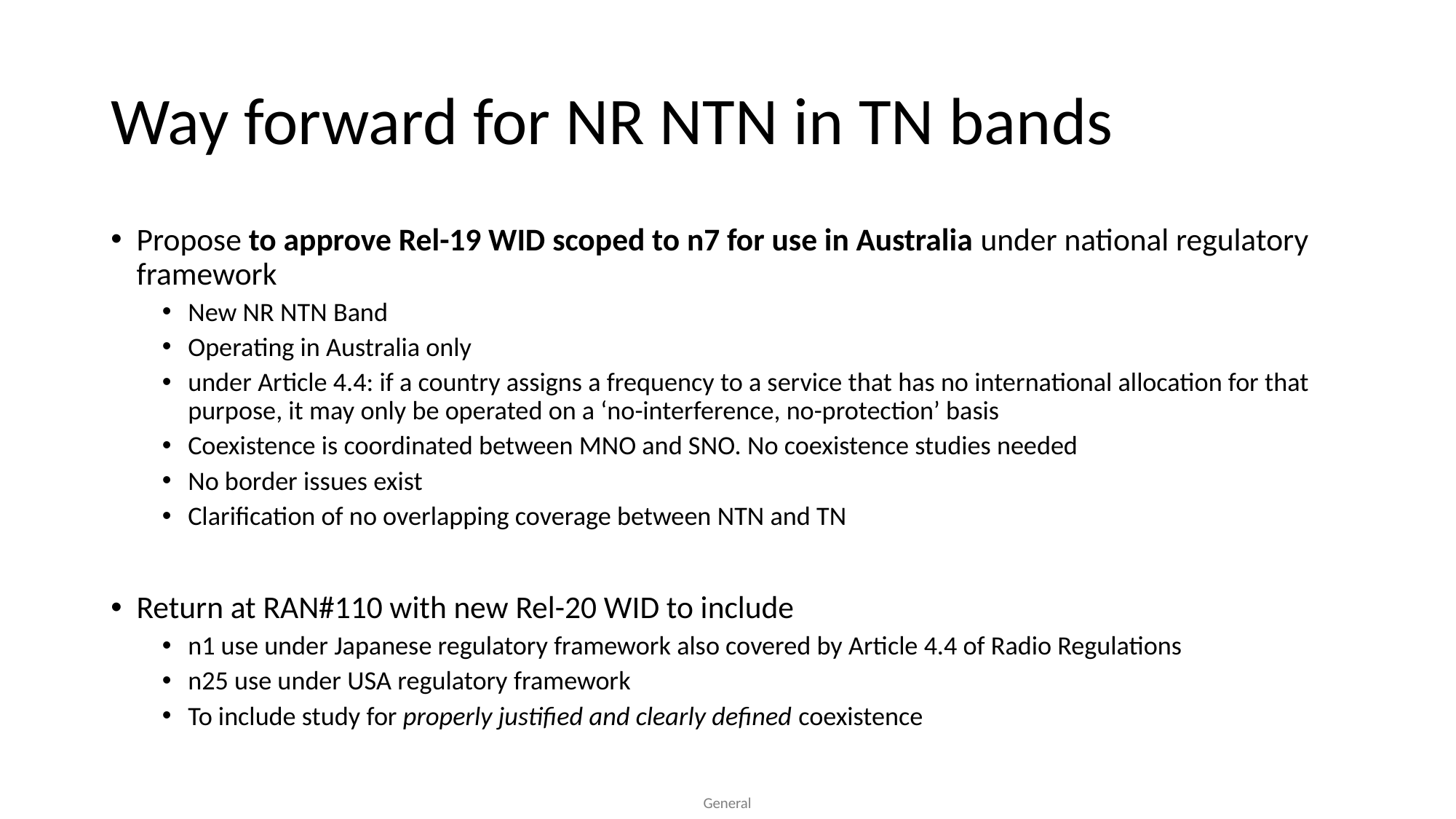

# Way forward for NR NTN in TN bands
Propose to approve Rel-19 WID scoped to n7 for use in Australia under national regulatory framework
New NR NTN Band
Operating in Australia only
under Article 4.4: if a country assigns a frequency to a service that has no international allocation for that purpose, it may only be operated on a ‘no-interference, no-protection’ basis
Coexistence is coordinated between MNO and SNO. No coexistence studies needed
No border issues exist
Clarification of no overlapping coverage between NTN and TN

Return at RAN#110 with new Rel-20 WID to include
n1 use under Japanese regulatory framework also covered by Article 4.4 of Radio Regulations
n25 use under USA regulatory framework
To include study for properly justified and clearly defined coexistence